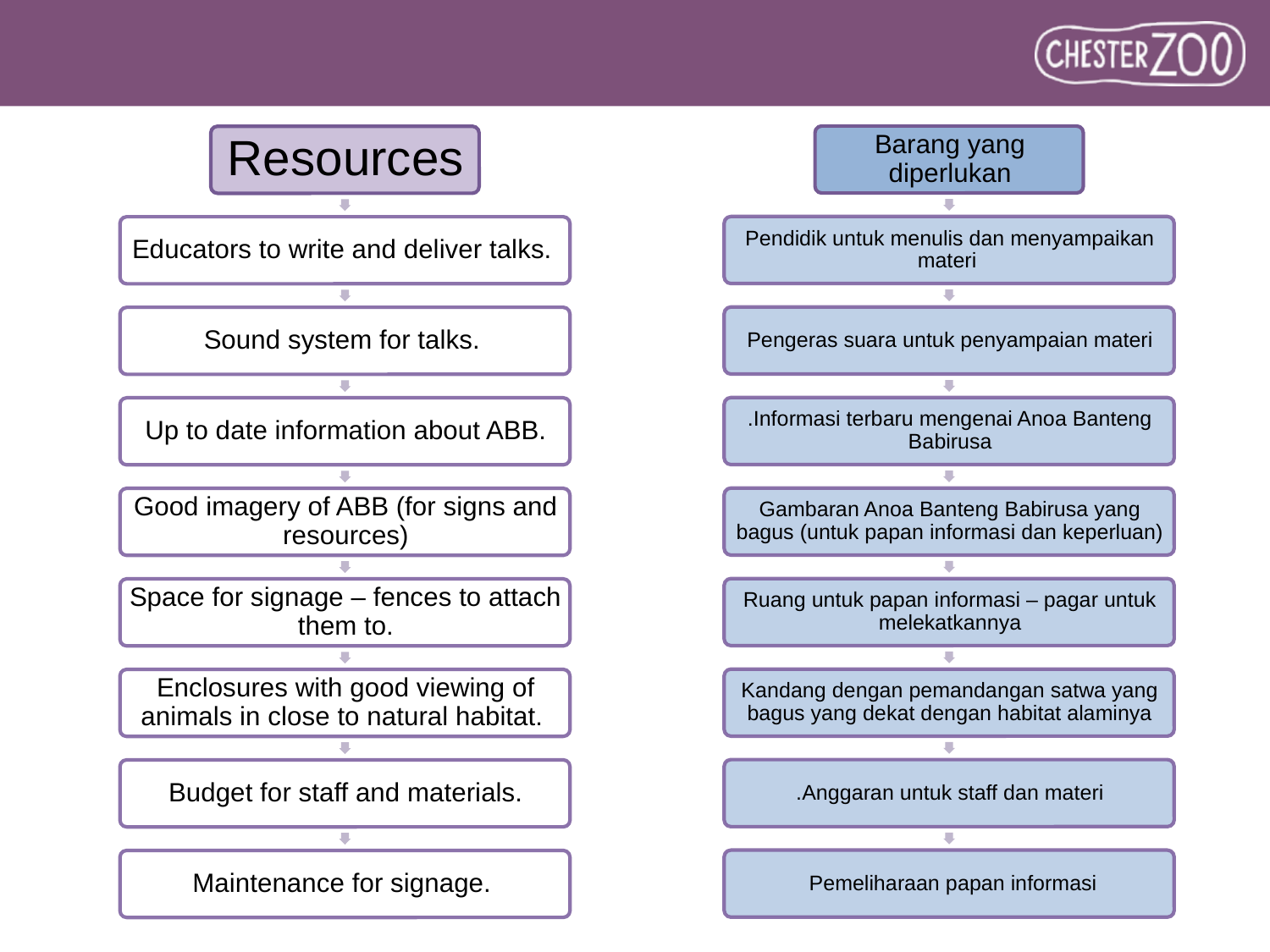

Barang yang diperlukan
Pendidik untuk menulis dan menyampaikan materi
Pengeras suara untuk penyampaian materi
.Informasi terbaru mengenai Anoa Banteng Babirusa
Gambaran Anoa Banteng Babirusa yang bagus (untuk papan informasi dan keperluan)
Ruang untuk papan informasi – pagar untuk melekatkannya
Kandang dengan pemandangan satwa yang bagus yang dekat dengan habitat alaminya
.Anggaran untuk staff dan materi
 Pemeliharaan papan informasi
Resources
Educators to write and deliver talks.
Sound system for talks.
Up to date information about ABB.
Good imagery of ABB (for signs and resources)
Space for signage – fences to attach them to.
Enclosures with good viewing of animals in close to natural habitat.
Budget for staff and materials.
Maintenance for signage.